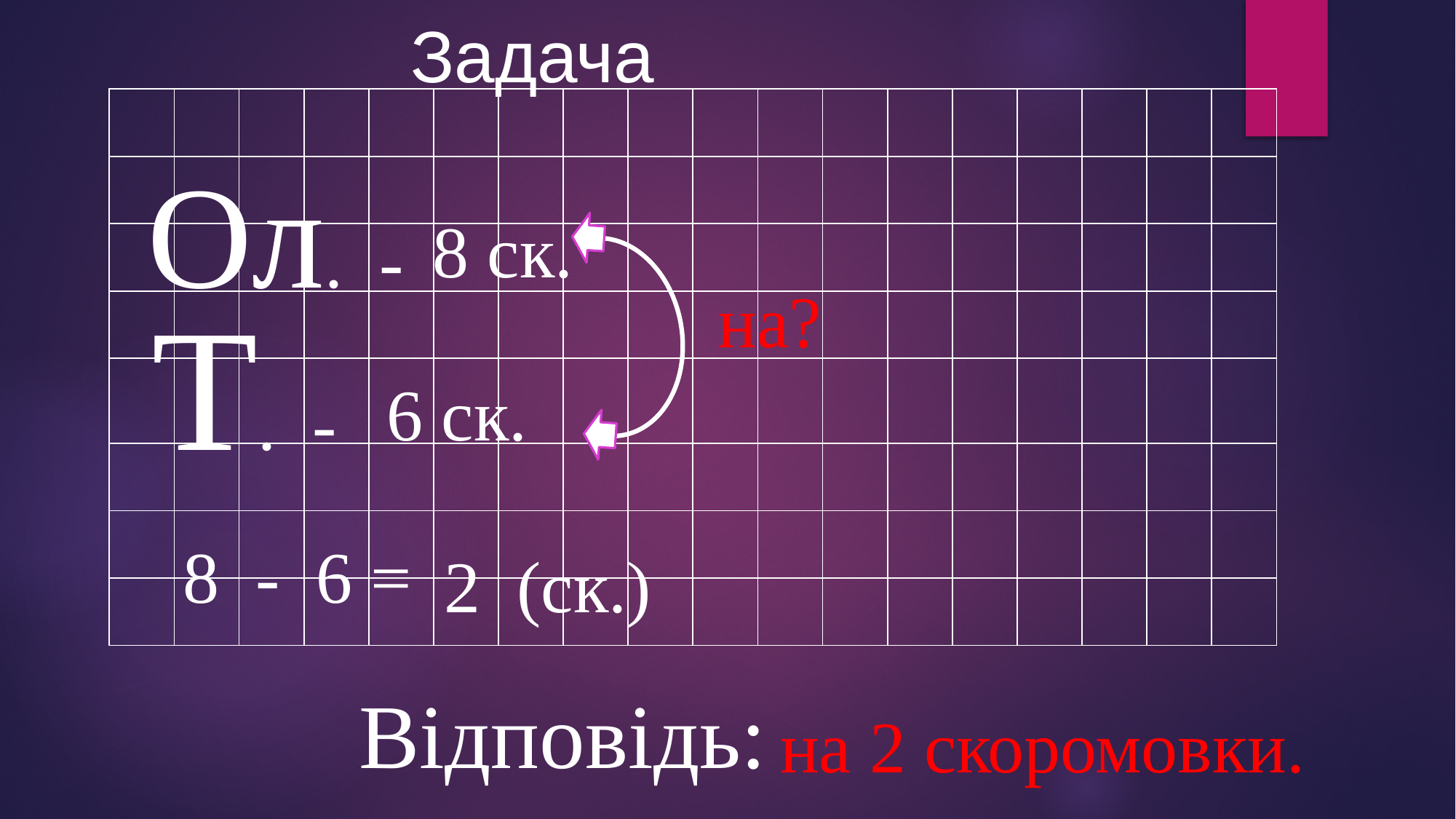

Задача
|  |  |  |  |  |  |  |  |  |  |  |  |  |  |  |  |  |  |
| --- | --- | --- | --- | --- | --- | --- | --- | --- | --- | --- | --- | --- | --- | --- | --- | --- | --- |
|  |  |  |  |  |  |  |  |  |  |  |  |  |  |  |  |  |  |
|  |  |  |  |  |  |  |  |  |  |  |  |  |  |  |  |  |  |
|  |  |  |  |  |  |  |  |  |  |  |  |  |  |  |  |  |  |
|  |  |  |  |  |  |  |  |  |  |  |  |  |  |  |  |  |  |
|  |  |  |  |  |  |  |  |  |  |  |  |  |  |  |  |  |  |
|  |  |  |  |  |  |  |  |  |  |  |  |  |  |  |  |  |  |
|  |  |  |  |  |  |  |  |  |  |  |  |  |  |  |  |  |  |

 Ол.  -
 8 ск.

 на?
 Т.  -

 6 ск.

 8  -  6 =
2  (ск.)
 Відповідь:
 на 2 скоромовки.